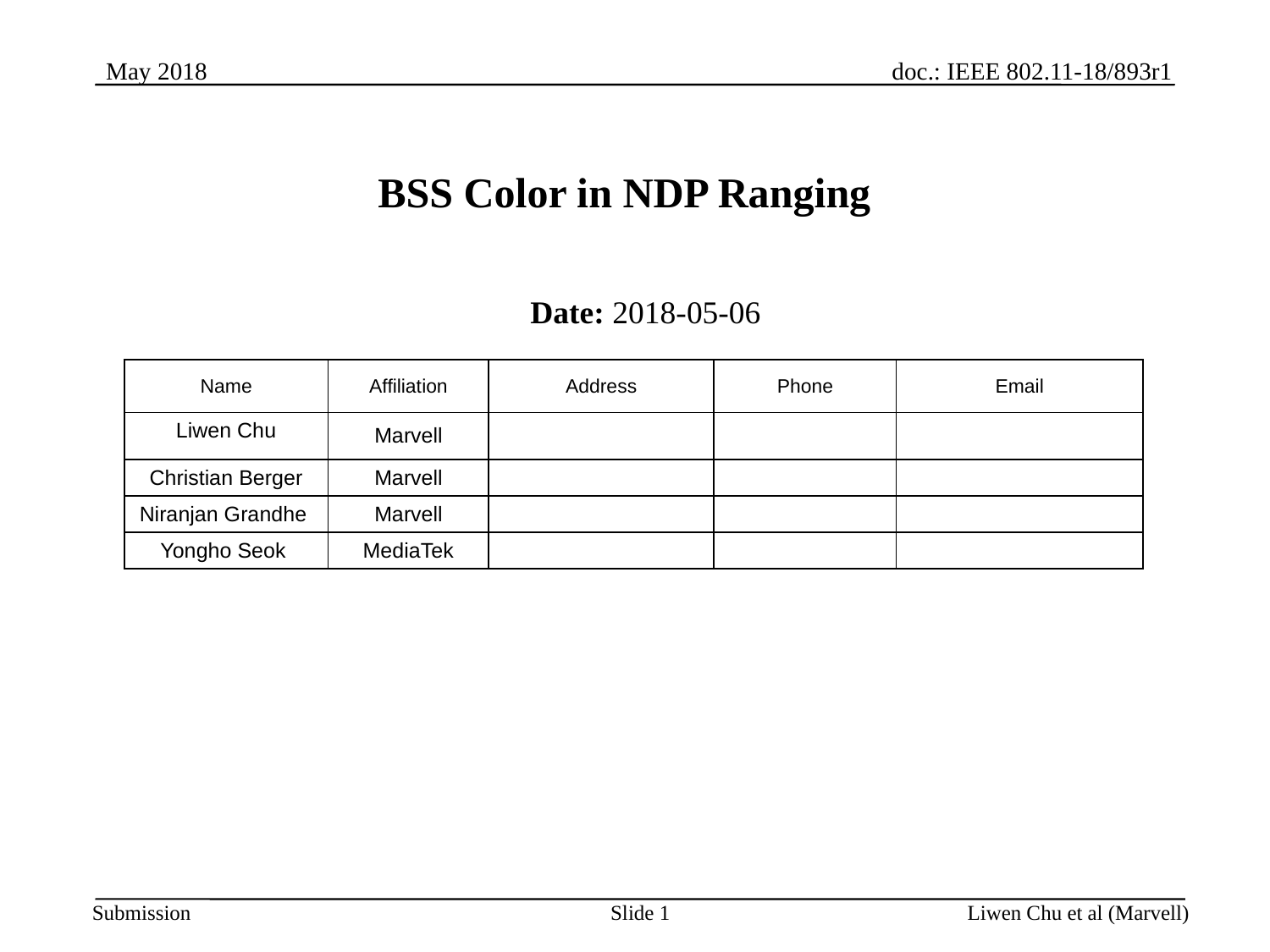

BSS Color in NDP Ranging
Date: 2018-05-06

| Name | Affiliation | Address | Phone | Email |
| --- | --- | --- | --- | --- |
| Liwen Chu | Marvell |  |  |  |
| Christian Berger | Marvell |  |  |  |
| Niranjan Grandhe | Marvell |  |  |  |
| Yongho Seok | MediaTek |  |  |  |
Slide 1
Liwen Chu et al (Marvell)